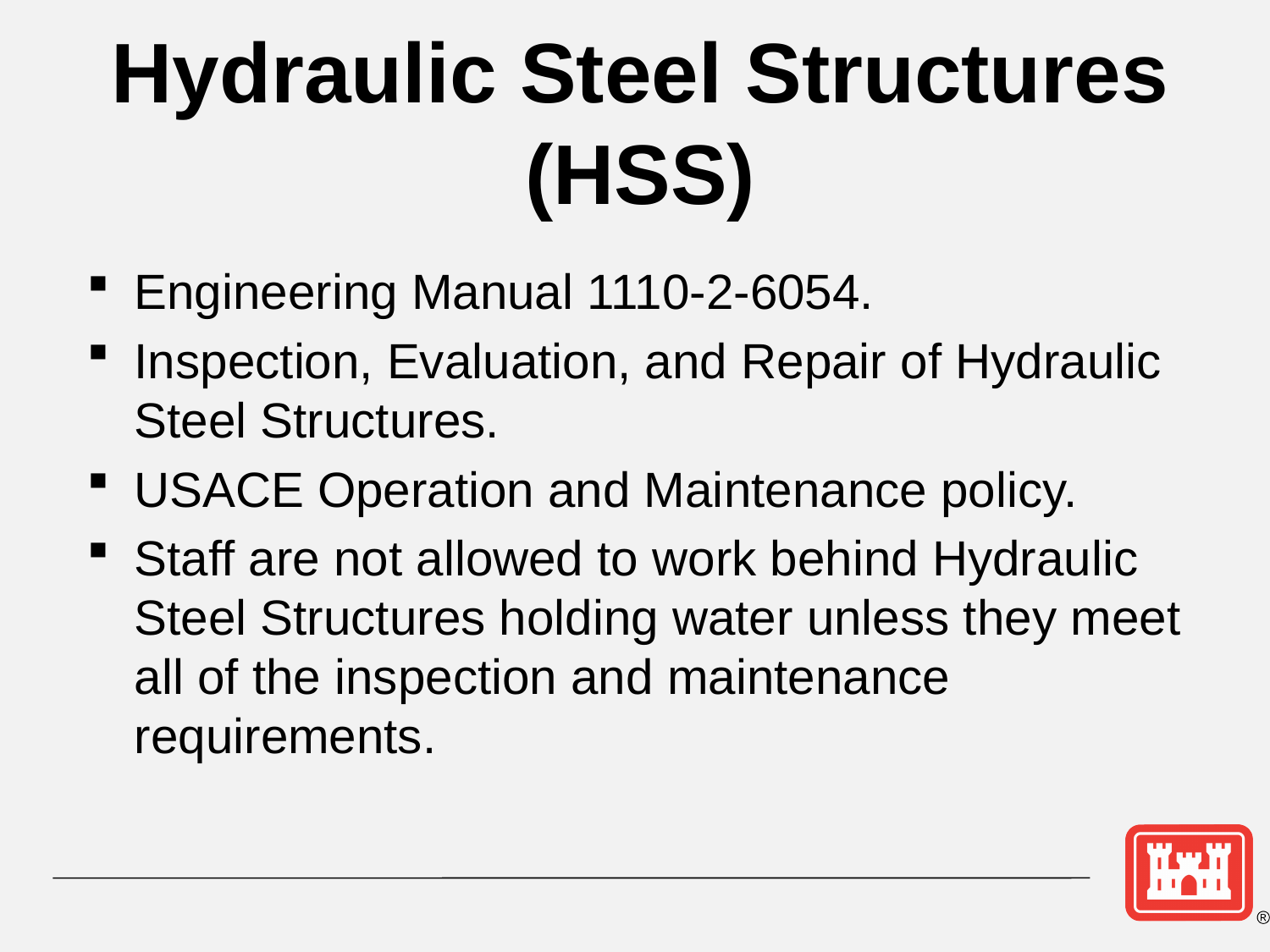

# Hydraulic Steel Structures (HSS)
Engineering Manual 1110-2-6054.
Inspection, Evaluation, and Repair of Hydraulic Steel Structures.
USACE Operation and Maintenance policy.
Staff are not allowed to work behind Hydraulic Steel Structures holding water unless they meet all of the inspection and maintenance requirements.